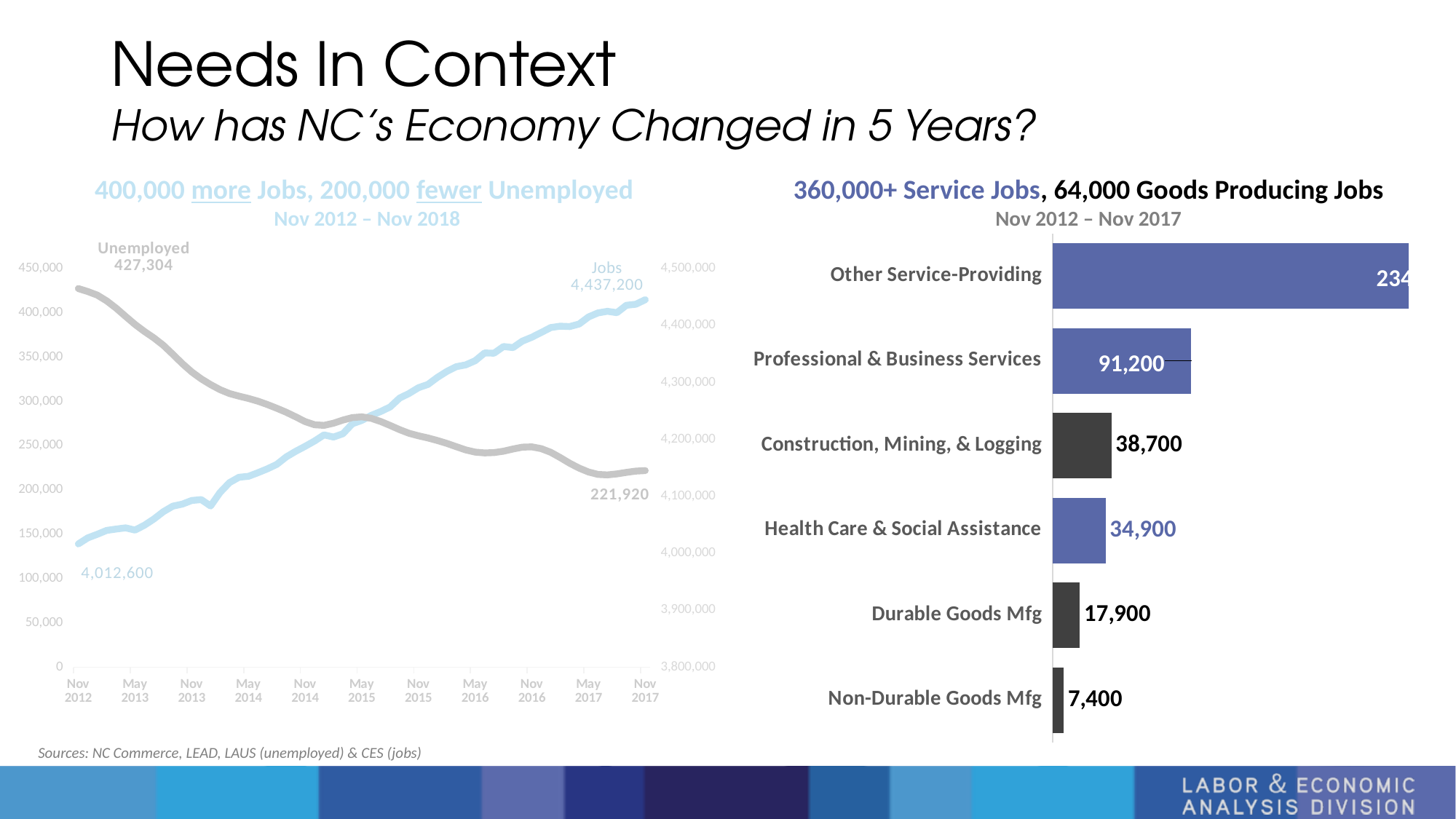

# Needs In Context How has NC’s Economy Changed in 5 Years?

400,000 more Jobs, 200,000 fewer Unemployed  Nov 2012 – Nov 2018
360,000+ Service Jobs, 64,000 Goods Producing Jobs
Nov 2012 – Nov 2017

### Chart

| Category | Chg |
|---|---|
| Non-Durable Goods Mfg | 7399.999999999977 |
| Durable Goods Mfg | 17900.000000000007 |
| Health Care & Social Assistance | 34899.99999999998 |
| Construction, Mining, & Logging | 38700.000000000015 |
| Professional & Business Services | 91200.00000000004 |
| Other Service-Providing | 234499.99999999953 |

### Chart

| Category | Jobs | Unemployed |
|---|---|---|
| 41214 | 4016400.0 | 427304.0 |
| 41244 | 4027000.0 | 423997.0 |
| 41275 | 4033300.0 | 419924.0 |
| 41306 | 4040200.0 | 413418.0 |
| 41334 | 4042500.0 | 405185.0 |
| 41365 | 4044600.0 | 395920.0 |
| 41395 | 4040700.0 | 386869.0 |
| 41426 | 4049300.0 | 378850.0 |
| 41456 | 4060200.0 | 371604.0 |
| 41487 | 4073000.0 | 363289.0 |
| 41518 | 4082700.0 | 353125.0 |
| 41548 | 4086300.0 | 342674.0 |
| 41579 | 4092700.0 | 333243.0 |
| 41609 | 4094200.0 | 325458.0 |
| 41640 | 4083000.0 | 318963.0 |
| 41671 | 4106800.0 | 313234.0 |
| 41699 | 4124100.0000000005 | 308856.0 |
| 41730 | 4133500.0 | 305927.0 |
| 41760 | 4135200.0 | 303329.0 |
| 41791 | 4141399.9999999995 | 300279.0 |
| 41821 | 4148200.0 | 296487.0 |
| 41852 | 4156100.0000000005 | 292270.0 |
| 41883 | 4169200.0 | 287774.0 |
| 41913 | 4179000.0 | 282586.0 |
| 41944 | 4187800.0 | 277235.0 |
| 41974 | 4197100.0 | 273631.0 |
| 42005 | 4207900.0 | 272978.0 |
| 42036 | 4204100.0 | 275357.0 |
| 42064 | 4209900.0 | 278930.0 |
| 42095 | 4227400.0 | 281748.0 |
| 42125 | 4233300.0 | 282579.0 |
| 42156 | 4242100.0 | 280905.0 |
| 42186 | 4248900.0 | 277310.0 |
| 42217 | 4256900.0 | 272855.0 |
| 42248 | 4272400.0 | 268166.0 |
| 42278 | 4280600.0 | 264052.0 |
| 42309 | 4290700.0 | 261172.0 |
| 42339 | 4296400.0 | 258723.0 |
| 42370 | 4308700.0 | 255883.0 |
| 42401 | 4319200.0 | 252605.0 |
| 42430 | 4327600.0 | 248869.0 |
| 42461 | 4330800.0 | 245251.0 |
| 42491 | 4338000.0 | 242770.0 |
| 42522 | 4351700.0 | 241850.0 |
| 42552 | 4351300.0 | 242253.0 |
| 42583 | 4363000.0 | 243816.0 |
| 42614 | 4361100.0 | 246272.0 |
| 42644 | 4372500.0 | 248364.0 |
| 42675 | 4379300.0 | 248675.0 |
| 42705 | 4387700.0 | 246652.0 |
| 42736 | 4396300.0 | 242519.0 |
| 42767 | 4398700.0 | 236600.0 |
| 42795 | 4398000.0 | 230273.0 |
| 42826 | 4402500.0 | 224728.0 |
| 42856 | 4414900.0 | 220338.0 |
| 42887 | 4422000.0 | 217598.0 |
| 42917 | 4424800.0 | 217085.0 |
| 42948 | 4422400.0 | 218199.0 |
| 42979 | 4435400.0 | 219879.0 |
| 43009 | 4437200.0 | 221322.0 |
| 43040 | 4445200.0 | 221920.0 |
Sources: NC Commerce, LEAD, LAUS (unemployed) & CES (jobs)